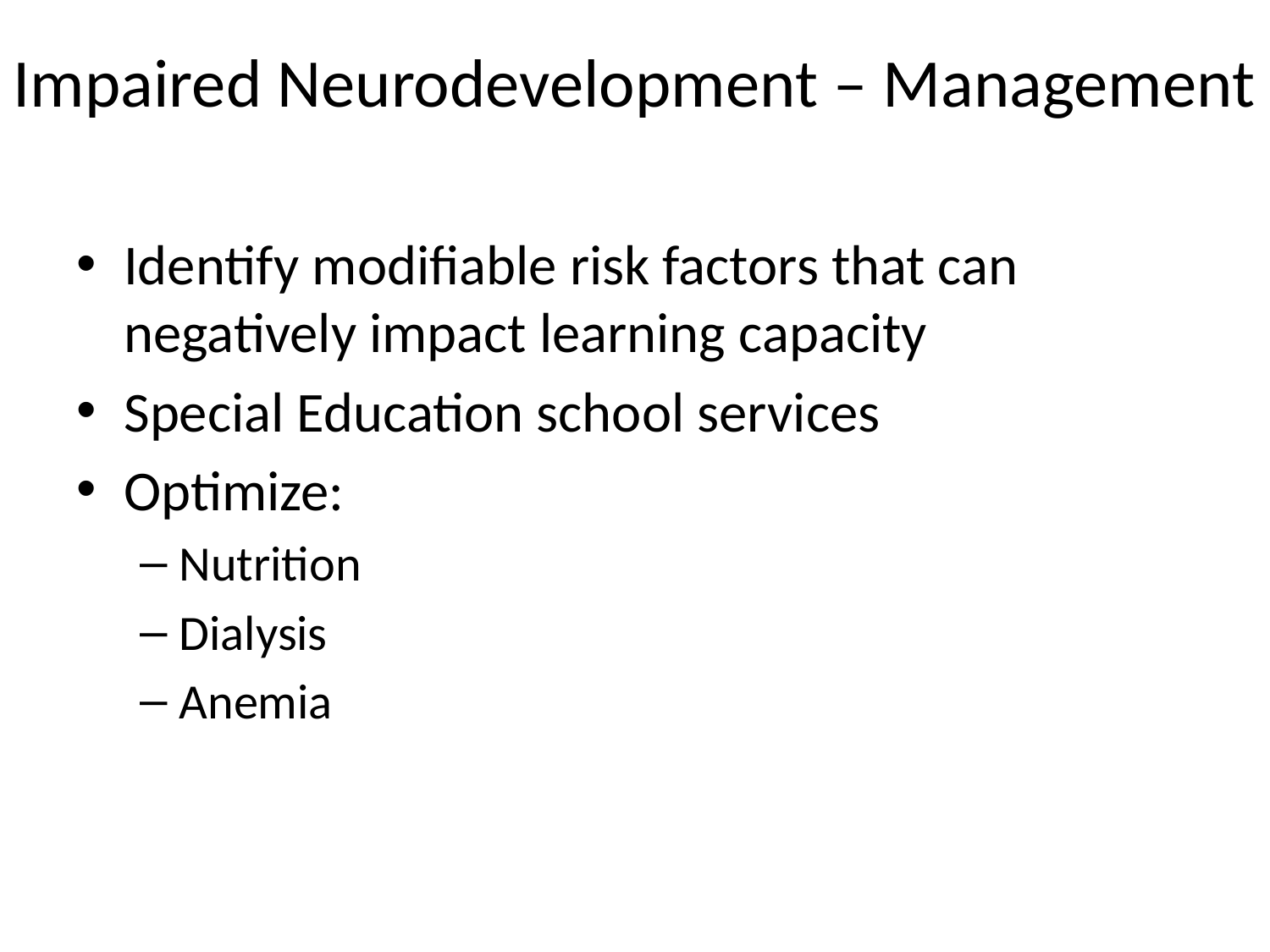

# Impaired Neurodevelopment – Management
Identify modifiable risk factors that can negatively impact learning capacity
Special Education school services
Optimize:
Nutrition
Dialysis
Anemia